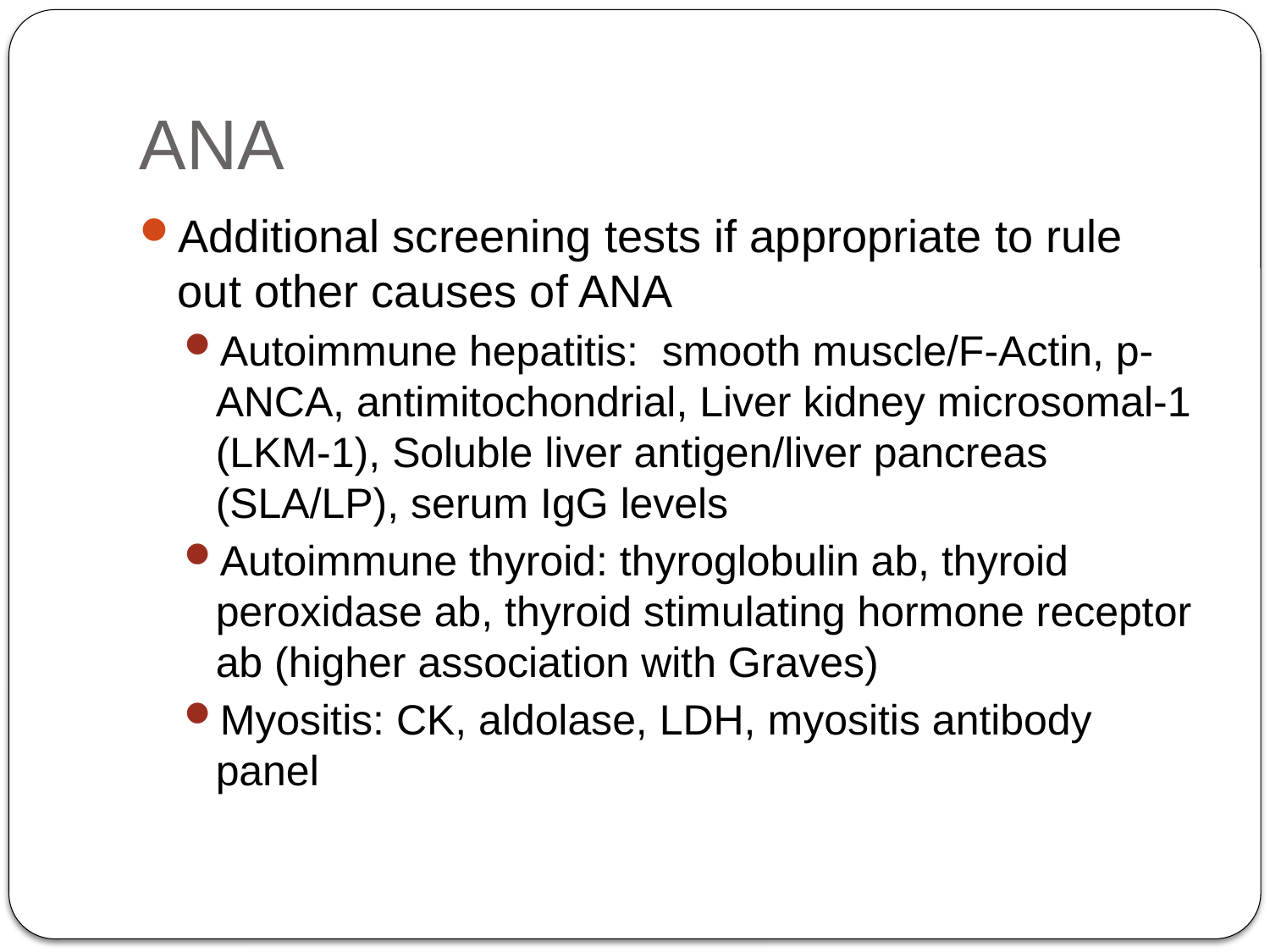

# ANA
Additional screening tests if appropriate to rule out other causes of ANA
Autoimmune hepatitis:  smooth muscle/F-Actin, p-ANCA, antimitochondrial, Liver kidney microsomal-1 (LKM-1), Soluble liver antigen/liver pancreas (SLA/LP), serum IgG levels
Autoimmune thyroid: thyroglobulin ab, thyroid peroxidase ab, thyroid stimulating hormone receptor ab (higher association with Graves)
Myositis: CK, aldolase, LDH, myositis antibody panel